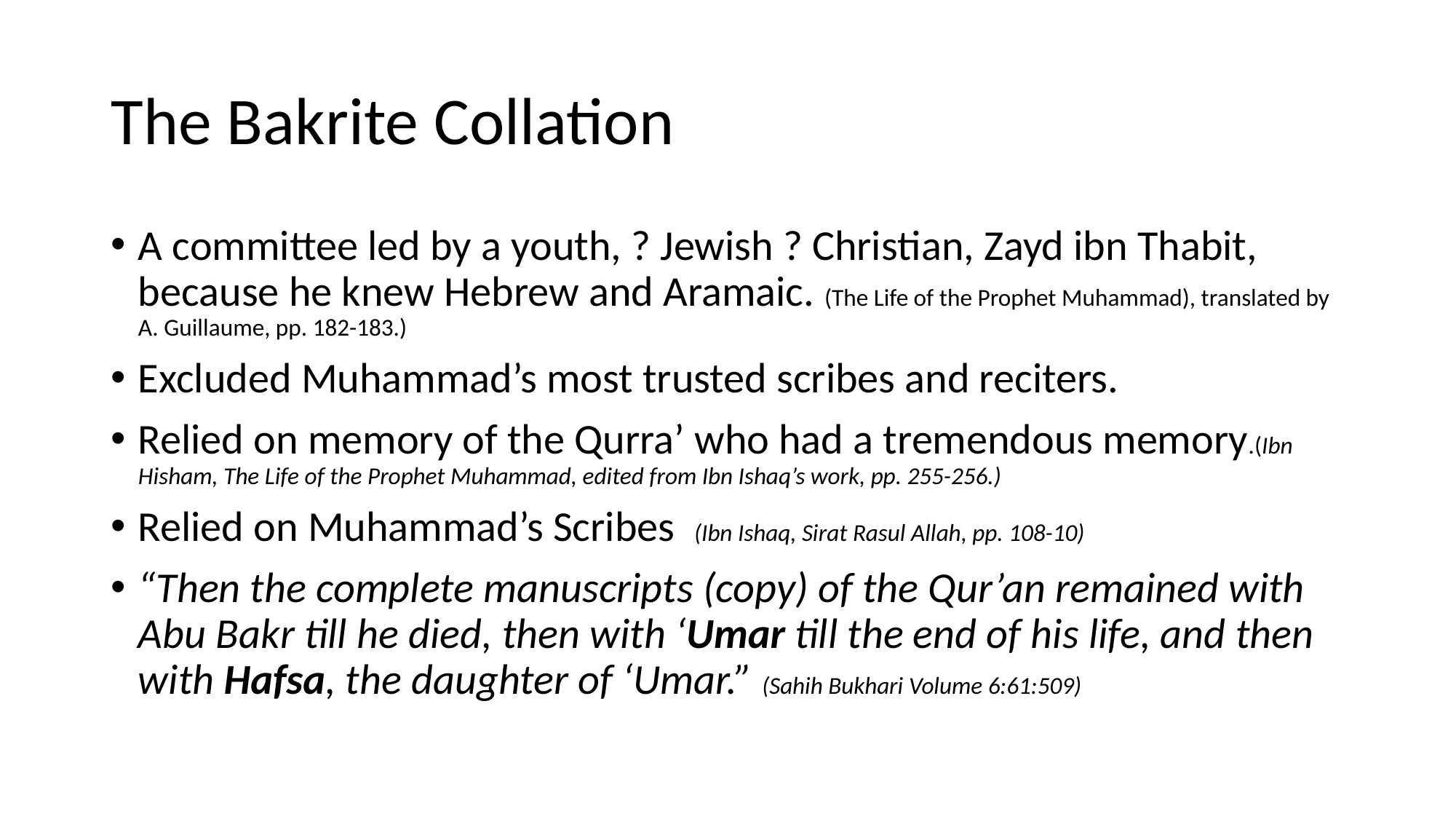

# The Bakrite Collation
A committee led by a youth, ? Jewish ? Christian, Zayd ibn Thabit, because he knew Hebrew and Aramaic. (The Life of the Prophet Muhammad), translated by A. Guillaume, pp. 182-183.)
Excluded Muhammad’s most trusted scribes and reciters.
Relied on memory of the Qurra’ who had a tremendous memory.(Ibn Hisham, The Life of the Prophet Muhammad, edited from Ibn Ishaq’s work, pp. 255-256.)
Relied on Muhammad’s Scribes  (Ibn Ishaq, Sirat Rasul Allah, pp. 108-10)
“Then the complete manuscripts (copy) of the Qur’an remained with Abu Bakr till he died, then with ‘Umar till the end of his life, and then with Hafsa, the daughter of ‘Umar.” (Sahih Bukhari Volume 6:61:509)